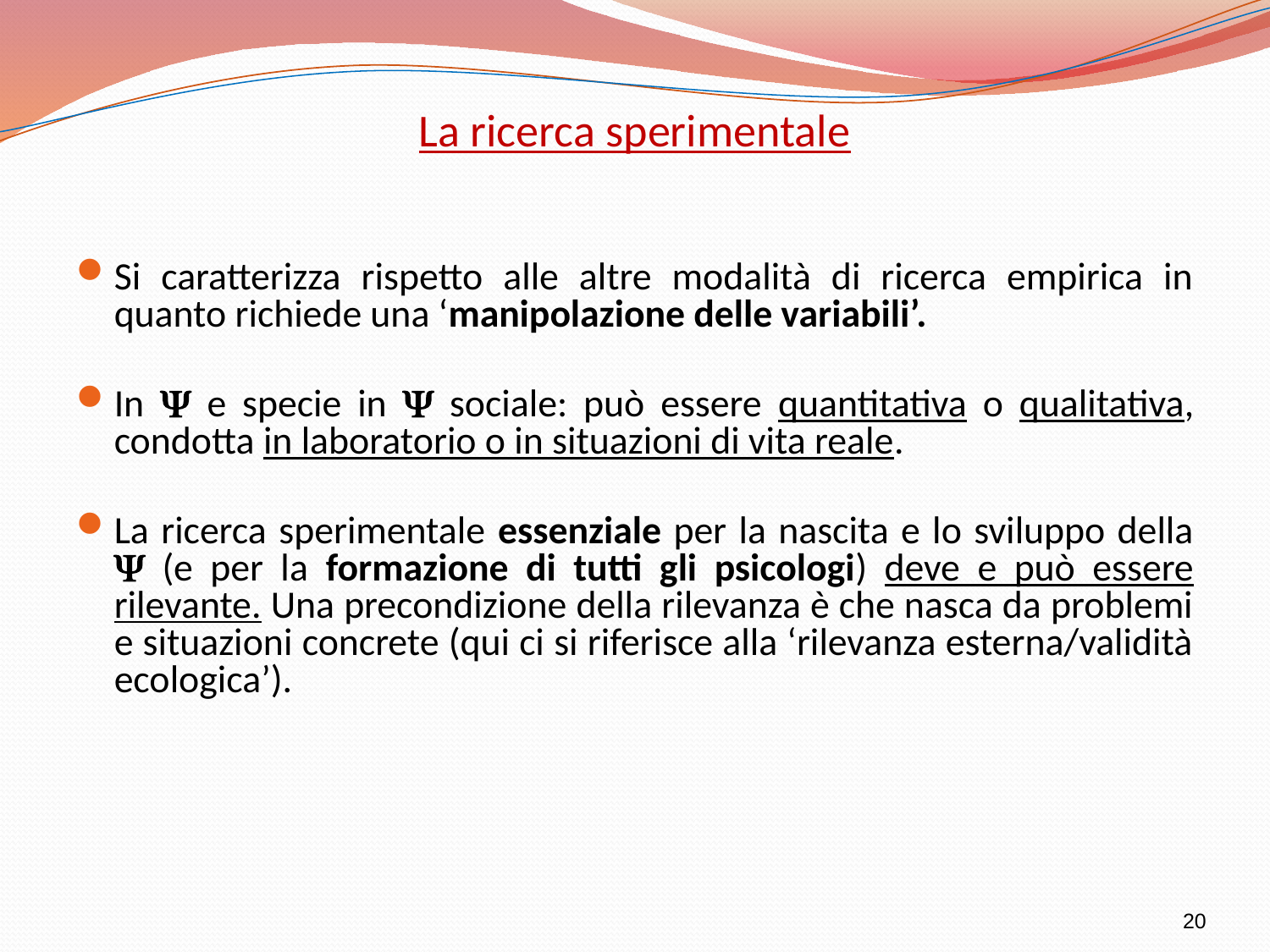

# La ricerca sperimentale
Si caratterizza rispetto alle altre modalità di ricerca empirica in quanto richiede una ‘manipolazione delle variabili’.

In Ψ e specie in Ψ sociale: può essere quantitativa o qualitativa, condotta in laboratorio o in situazioni di vita reale.

La ricerca sperimentale essenziale per la nascita e lo sviluppo della Ψ (e per la formazione di tutti gli psicologi) deve e può essere rilevante. Una precondizione della rilevanza è che nasca da problemi e situazioni concrete (qui ci si riferisce alla ‘rilevanza esterna/validità ecologica’).

20